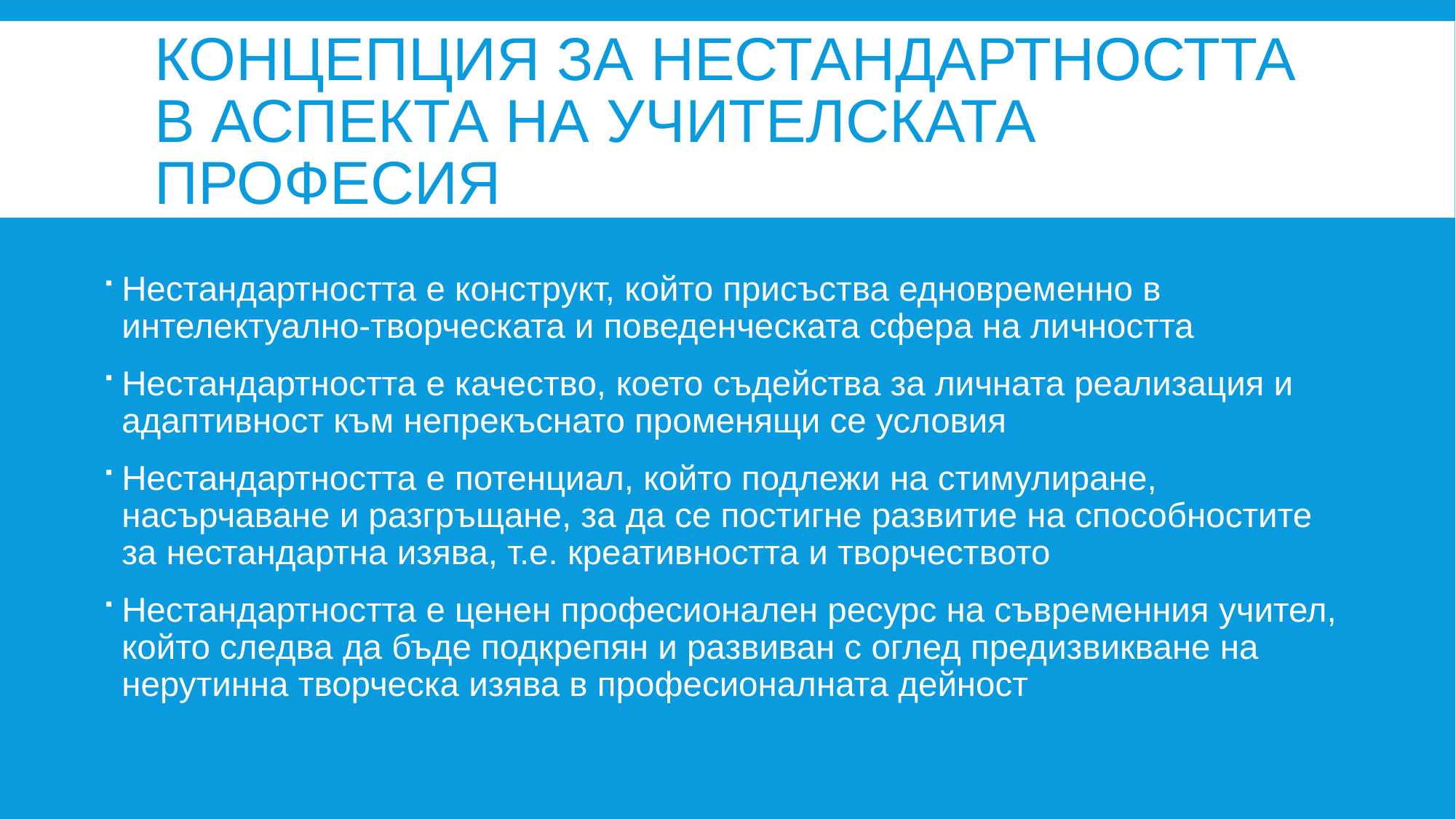

# КОНЦЕПЦИЯ ЗА НЕСТАНДАРТНОСТТА В АСПЕКТА НА УЧИТЕЛСКАТА ПРОФЕСИЯ
Нестандартността е конструкт, който присъства едновременно в интелектуално-творческата и поведенческата сфера на личността
Нестандартността е качество, което съдейства за личната реализация и адаптивност към непрекъснато променящи се условия
Нестандартността е потенциал, който подлежи на стимулиране, насърчаване и разгръщане, за да се постигне развитие на способностите за нестандартна изява, т.е. креативността и творчеството
Нестандартността е ценен професионален ресурс на съвременния учител, който следва да бъде подкрепян и развиван с оглед предизвикване на нерутинна творческа изява в професионалната дейност